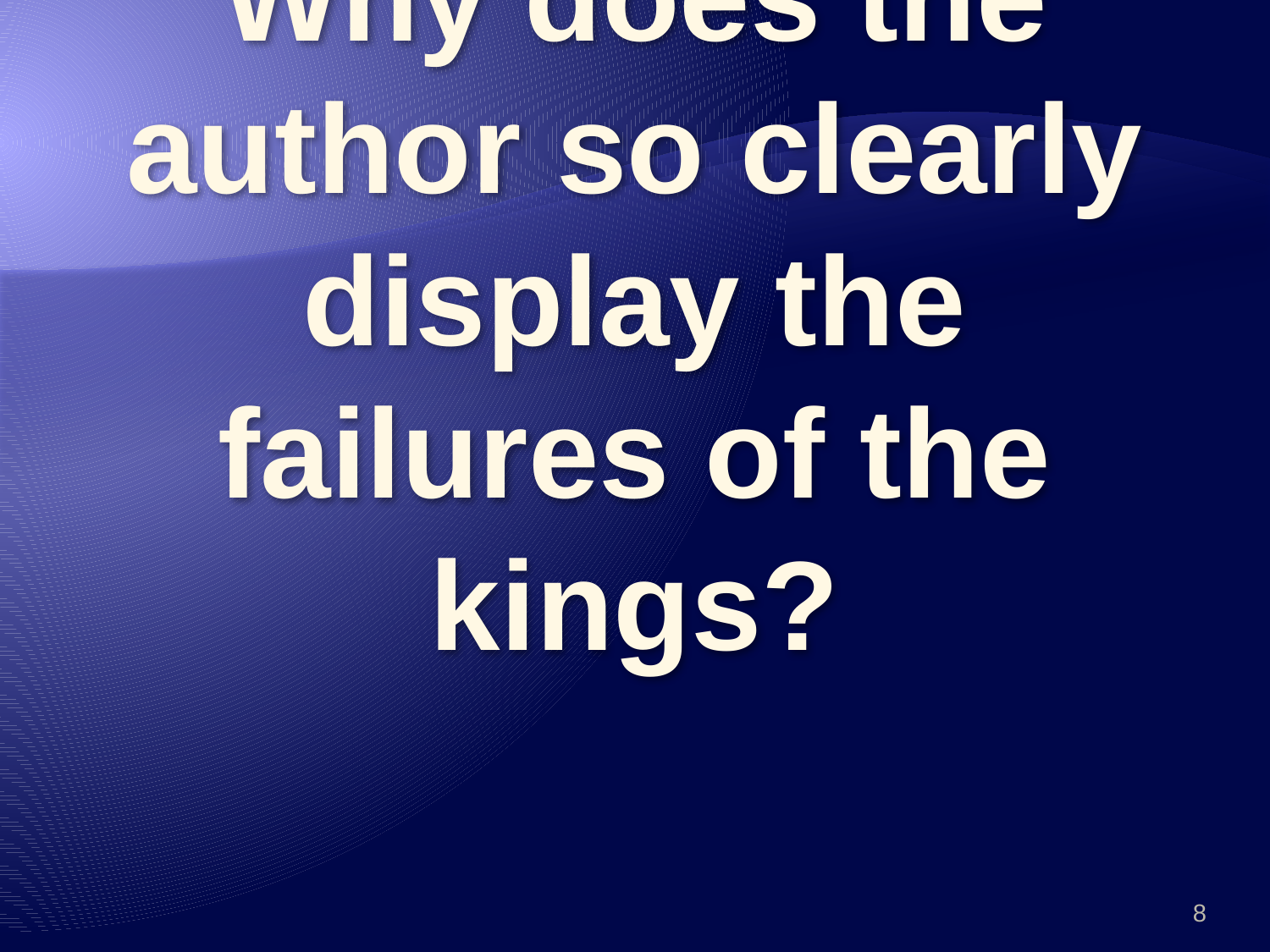

# Why does the author so clearly display the failures of the kings?
8